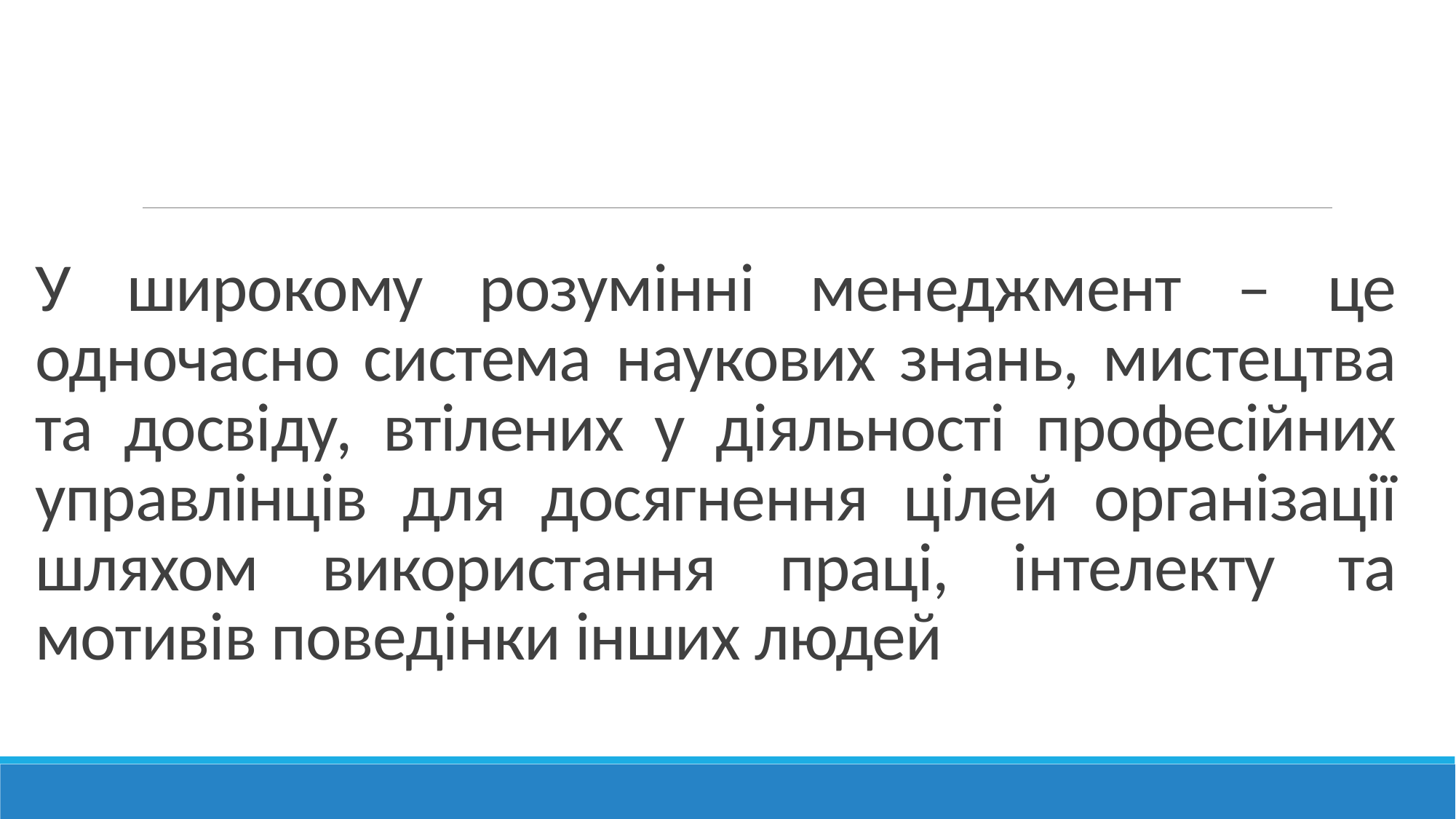

# У широкому розумінні менеджмент – це одночасно система наукових знань, мистецтва та досвіду, втілених у діяльності професійних управлінців для досягнення цілей організації шляхом використання праці, інтелекту та мотивів поведінки інших людей